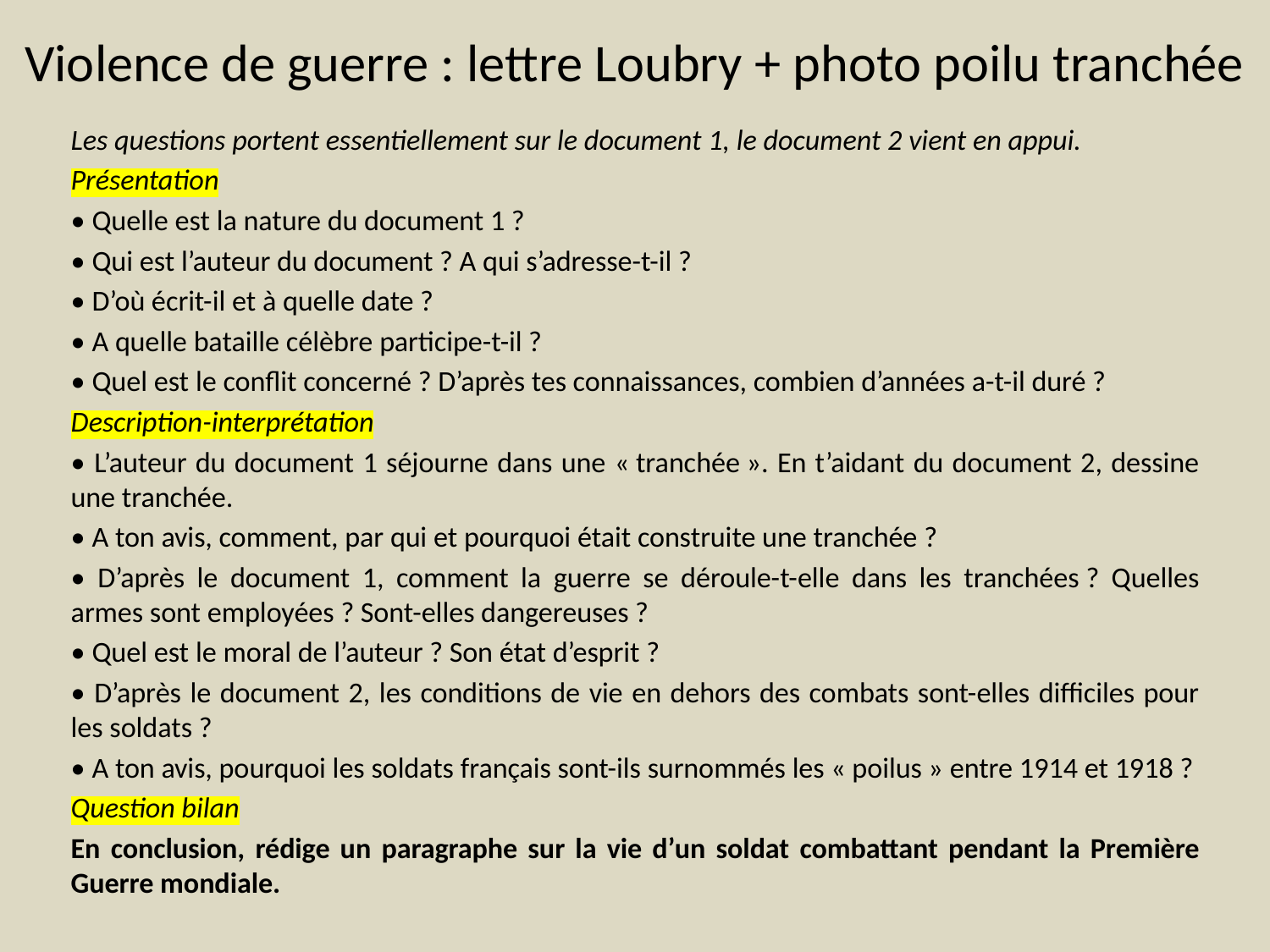

# Violence de guerre : lettre Loubry + photo poilu tranchée
Les questions portent essentiellement sur le document 1, le document 2 vient en appui.
Présentation
• Quelle est la nature du document 1 ?
• Qui est l’auteur du document ? A qui s’adresse-t-il ?
• D’où écrit-il et à quelle date ?
• A quelle bataille célèbre participe-t-il ?
• Quel est le conflit concerné ? D’après tes connaissances, combien d’années a-t-il duré ?
Description-interprétation
• L’auteur du document 1 séjourne dans une « tranchée ». En t’aidant du document 2, dessine une tranchée.
• A ton avis, comment, par qui et pourquoi était construite une tranchée ?
• D’après le document 1, comment la guerre se déroule-t-elle dans les tranchées ? Quelles armes sont employées ? Sont-elles dangereuses ?
• Quel est le moral de l’auteur ? Son état d’esprit ?
• D’après le document 2, les conditions de vie en dehors des combats sont-elles difficiles pour les soldats ?
• A ton avis, pourquoi les soldats français sont-ils surnommés les « poilus » entre 1914 et 1918 ?
Question bilan
En conclusion, rédige un paragraphe sur la vie d’un soldat combattant pendant la Première Guerre mondiale.